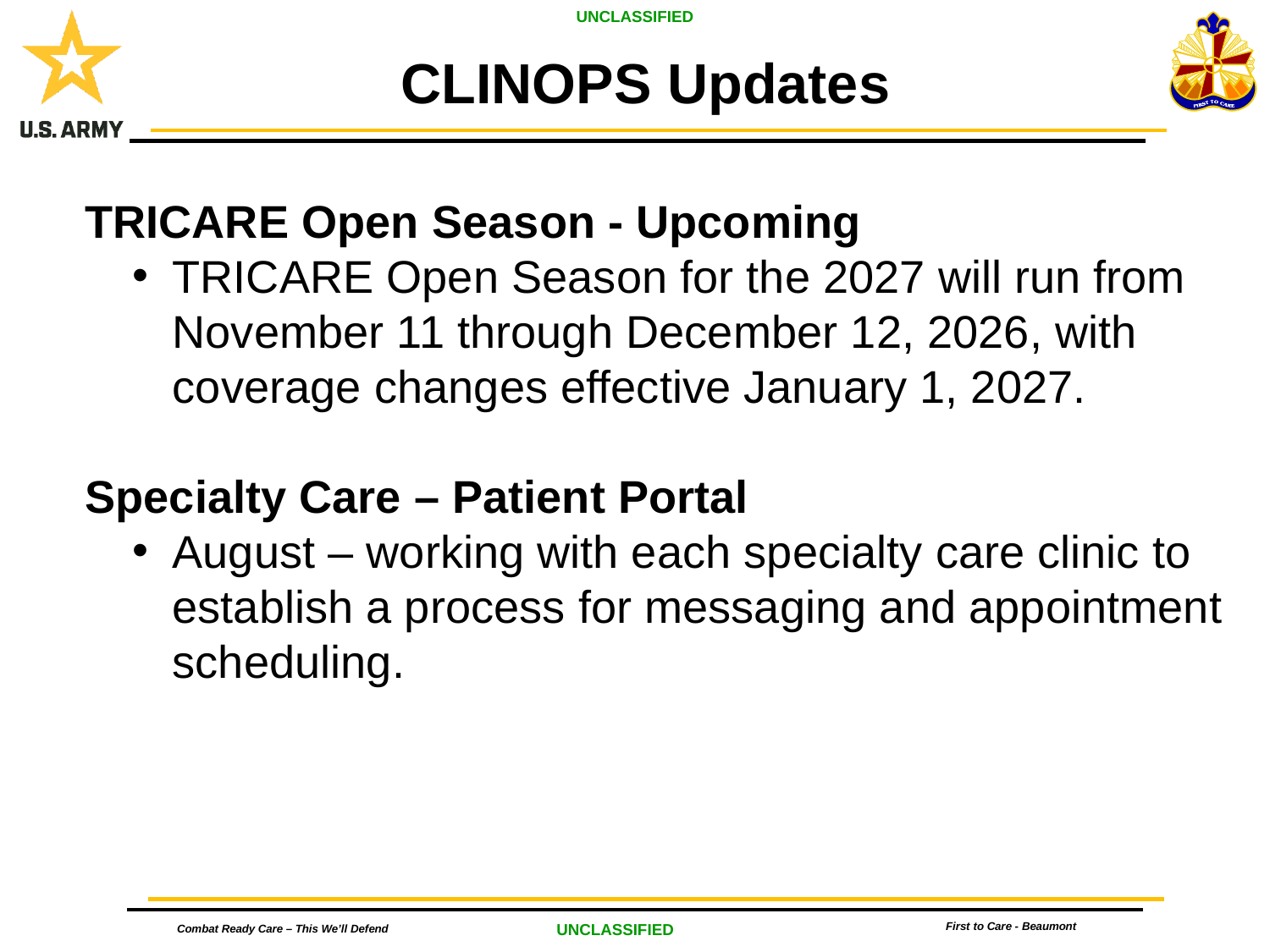

CLINOPS Updates

TRICARE Open Season - Upcoming
TRICARE Open Season for the 2027 will run from November 11 through December 12, 2026, with coverage changes effective January 1, 2027.

Specialty Care – Patient Portal
August – working with each specialty care clinic to establish a process for messaging and appointment scheduling.